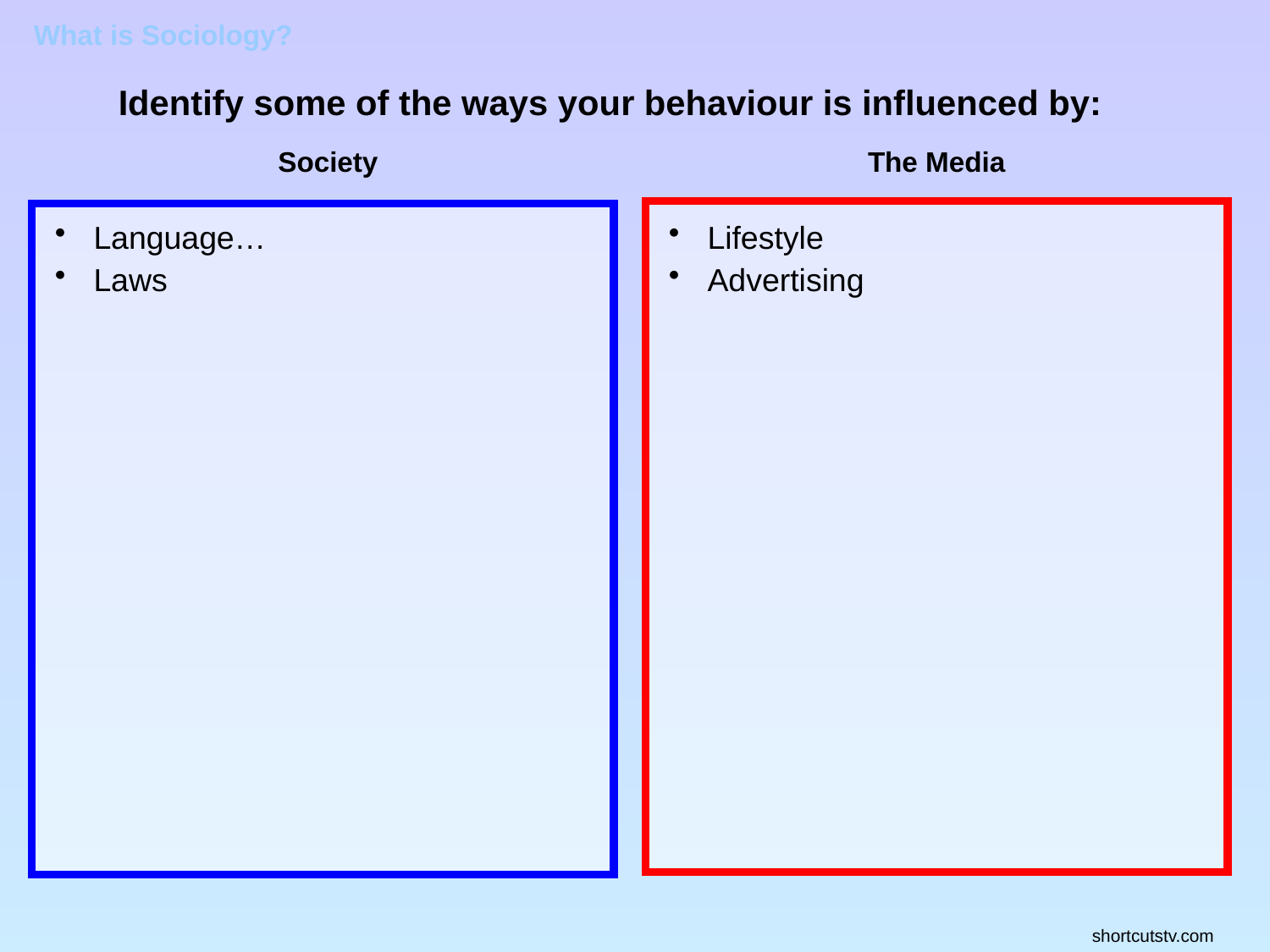

Identify some of the ways your behaviour is influenced by:
Society
The Media

 Language…
 Lifestyle
 Laws
 Advertising